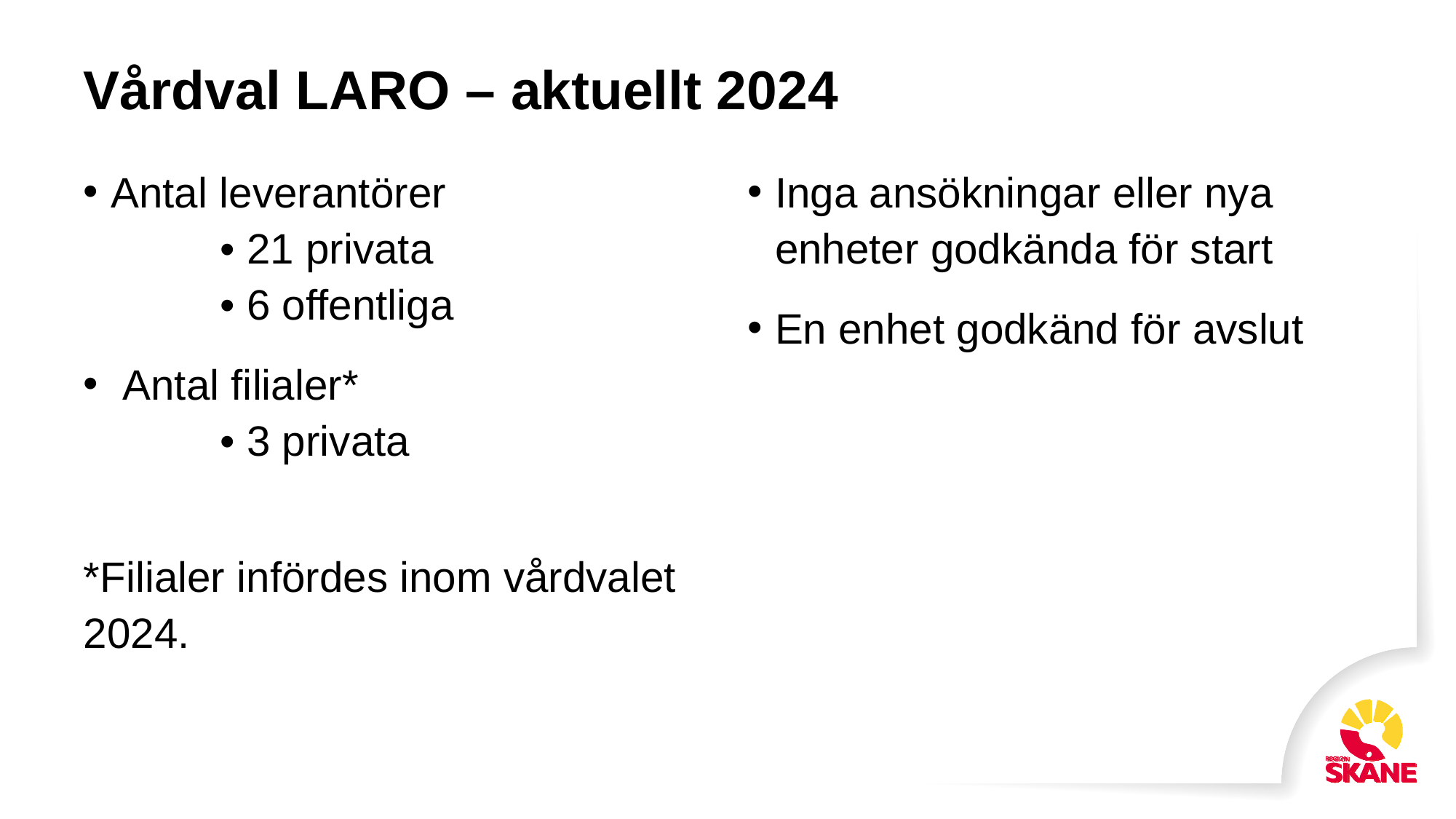

# Vårdval LARO – aktuellt 2024
Inga ansökningar eller nya enheter godkända för start
En enhet godkänd för avslut
Antal leverantörer
	• 21 privata
	• 6 offentliga
 Antal filialer*
	• 3 privata
*Filialer infördes inom vårdvalet 2024.